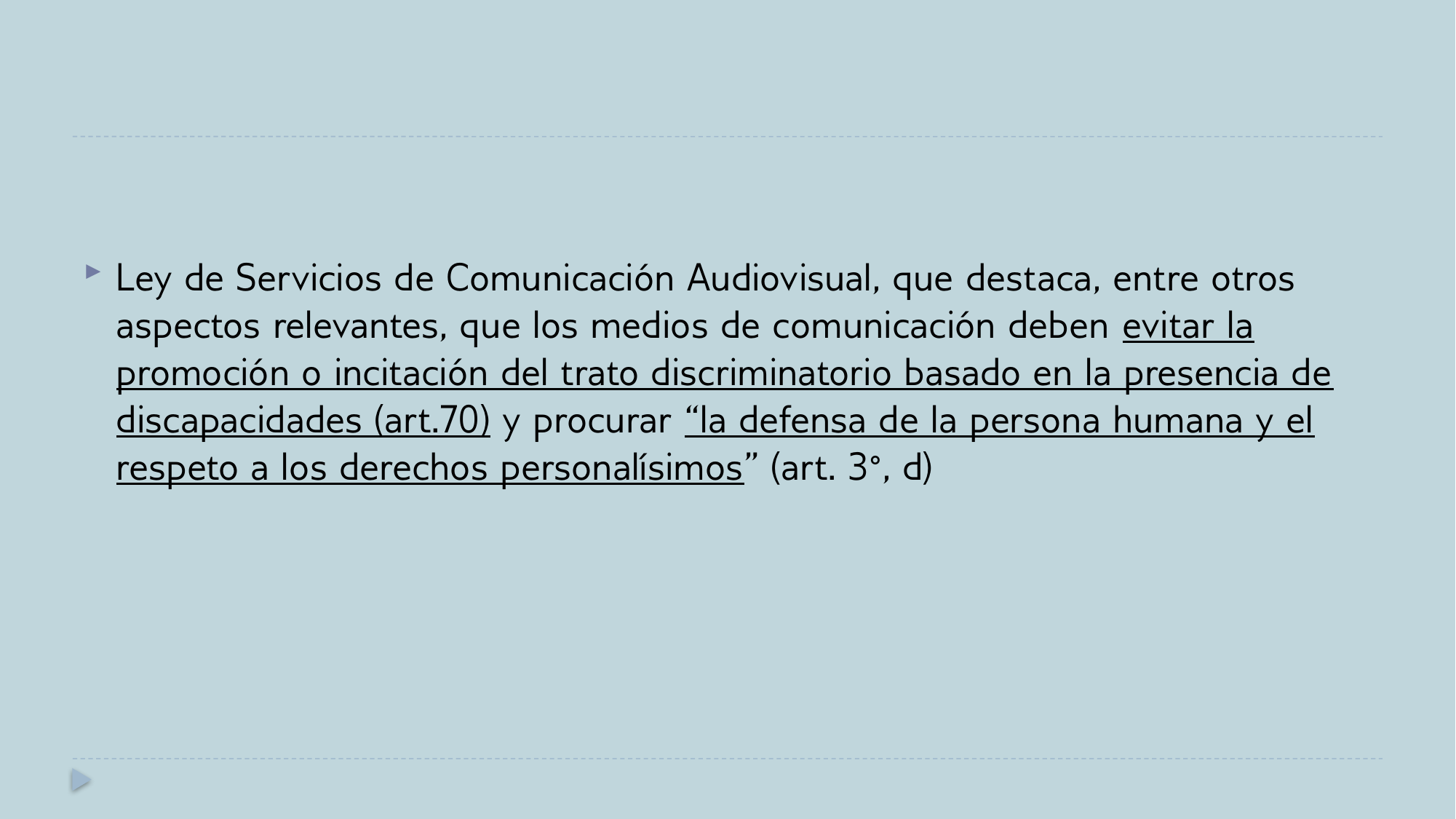

Ley de Servicios de Comunicación Audiovisual, que destaca, entre otros aspectos relevantes, que los medios de comunicación deben evitar la promoción o incitación del trato discriminatorio basado en la presencia de discapacidades (art.70) y procurar “la defensa de la persona humana y el respeto a los derechos personalísimos” (art. 3°, d)